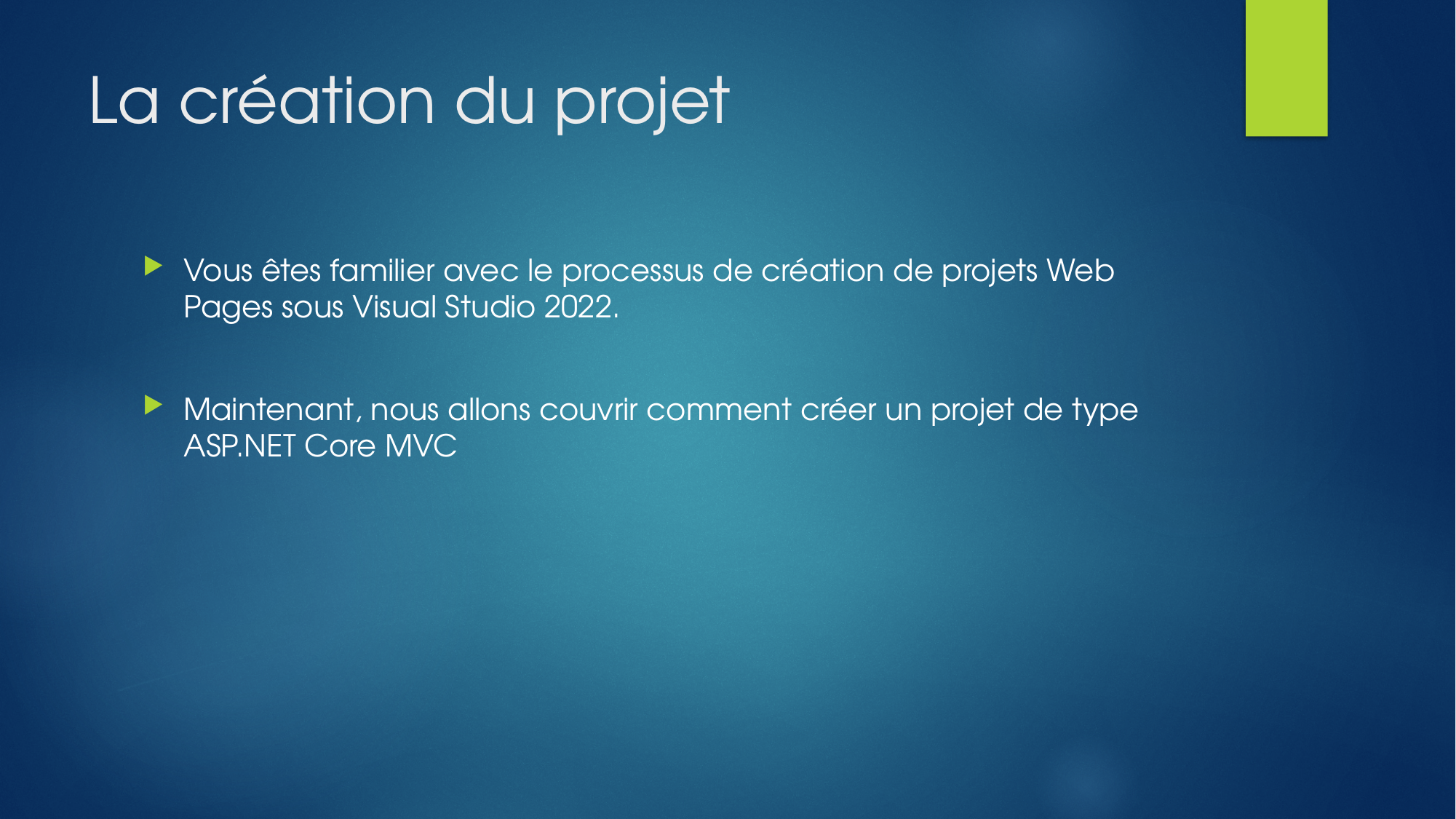

# La création du projet
Vous êtes familier avec le processus de création de projets Web Pages sous Visual Studio 2022.

Maintenant, nous allons couvrir comment créer un projet de type ASP.NET Core MVC